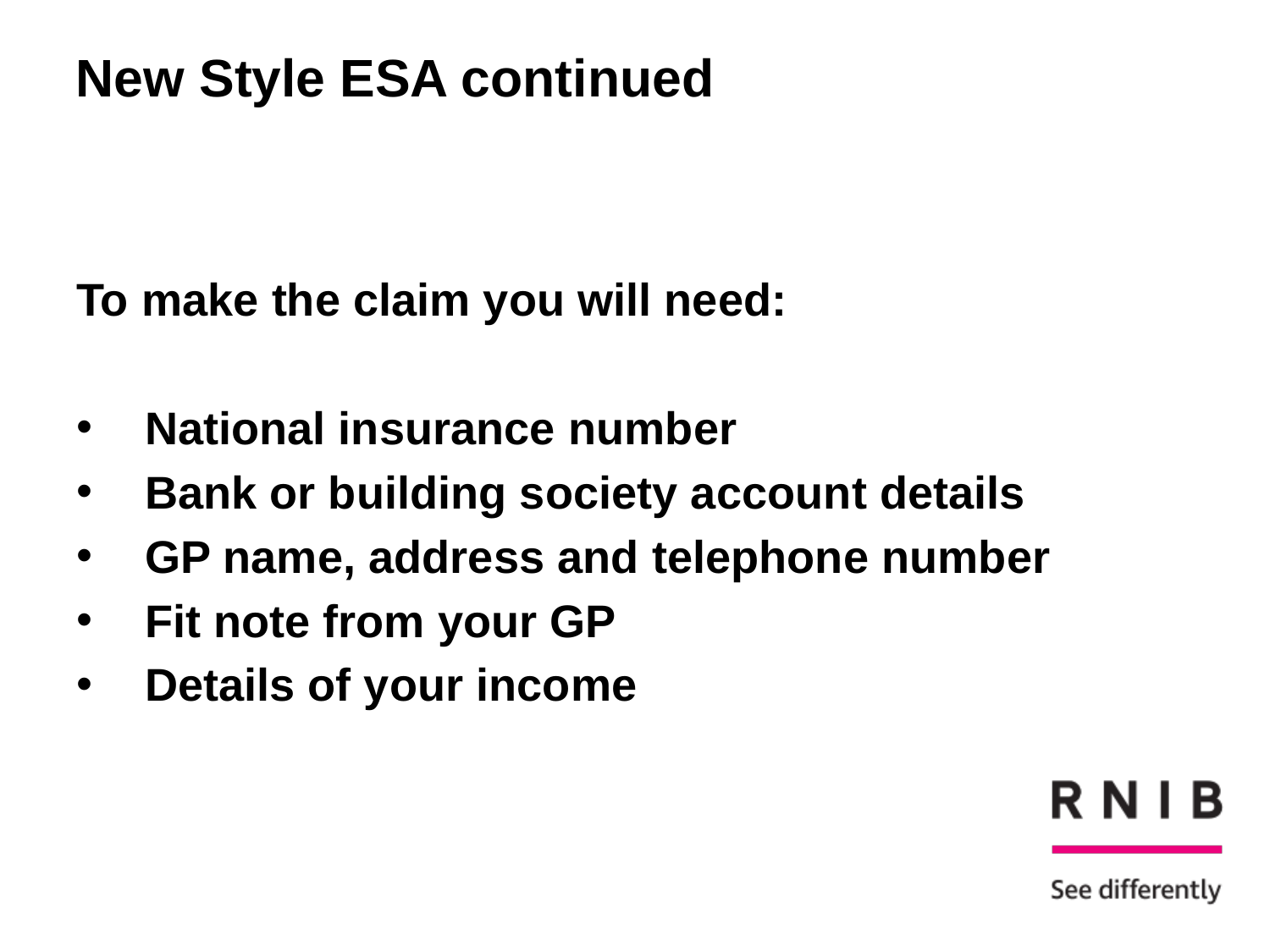

# New Style ESA continued

To make the claim you will need:

National insurance number
Bank or building society account details
GP name, address and telephone number
Fit note from your GP
Details of your income